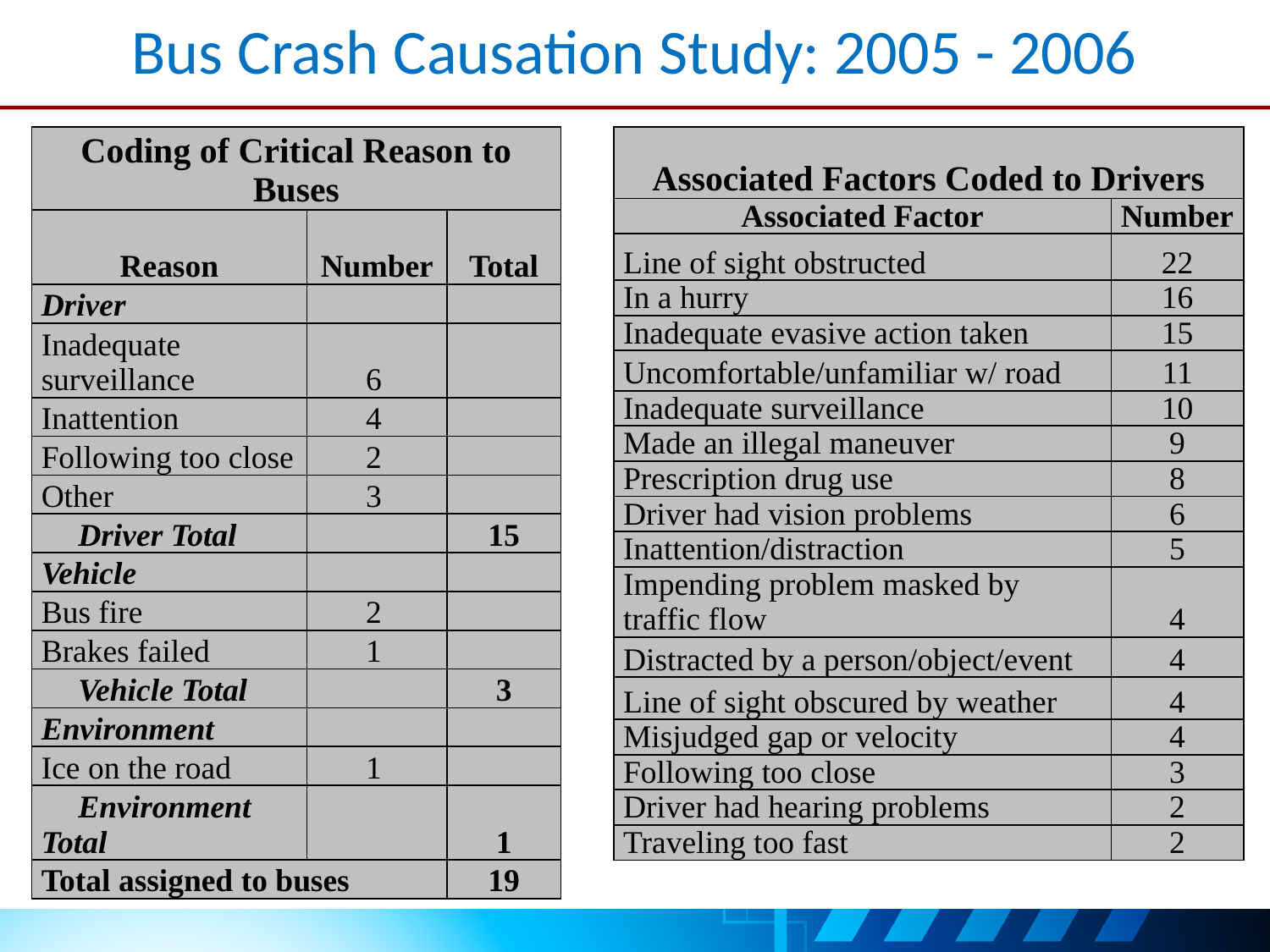

# Bus Crash Causation Study: 2005 - 2006
| Associated Factors Coded to Drivers |  |
| --- | --- |
| Associated Factor | Number |
| Line of sight obstructed | 22 |
| In a hurry | 16 |
| Inadequate evasive action taken | 15 |
| Uncomfortable/unfamiliar w/ road | 11 |
| Inadequate surveillance | 10 |
| Made an illegal maneuver | 9 |
| Prescription drug use | 8 |
| Driver had vision problems | 6 |
| Inattention/distraction | 5 |
| Impending problem masked by traffic flow | 4 |
| Distracted by a person/object/event | 4 |
| Line of sight obscured by weather | 4 |
| Misjudged gap or velocity | 4 |
| Following too close | 3 |
| Driver had hearing problems | 2 |
| Traveling too fast | 2 |
| Coding of Critical Reason to Buses |  |  |
| --- | --- | --- |
| Reason | Number | Total |
| Driver |  |  |
| Inadequate surveillance | 6 |  |
| Inattention | 4 |  |
| Following too close | 2 |  |
| Other | 3 |  |
| Driver Total |  | 15 |
| Vehicle |  |  |
| Bus fire | 2 |  |
| Brakes failed | 1 |  |
| Vehicle Total |  | 3 |
| Environment |  |  |
| Ice on the road | 1 |  |
| Environment Total |  | 1 |
| Total assigned to buses |  | 19 |